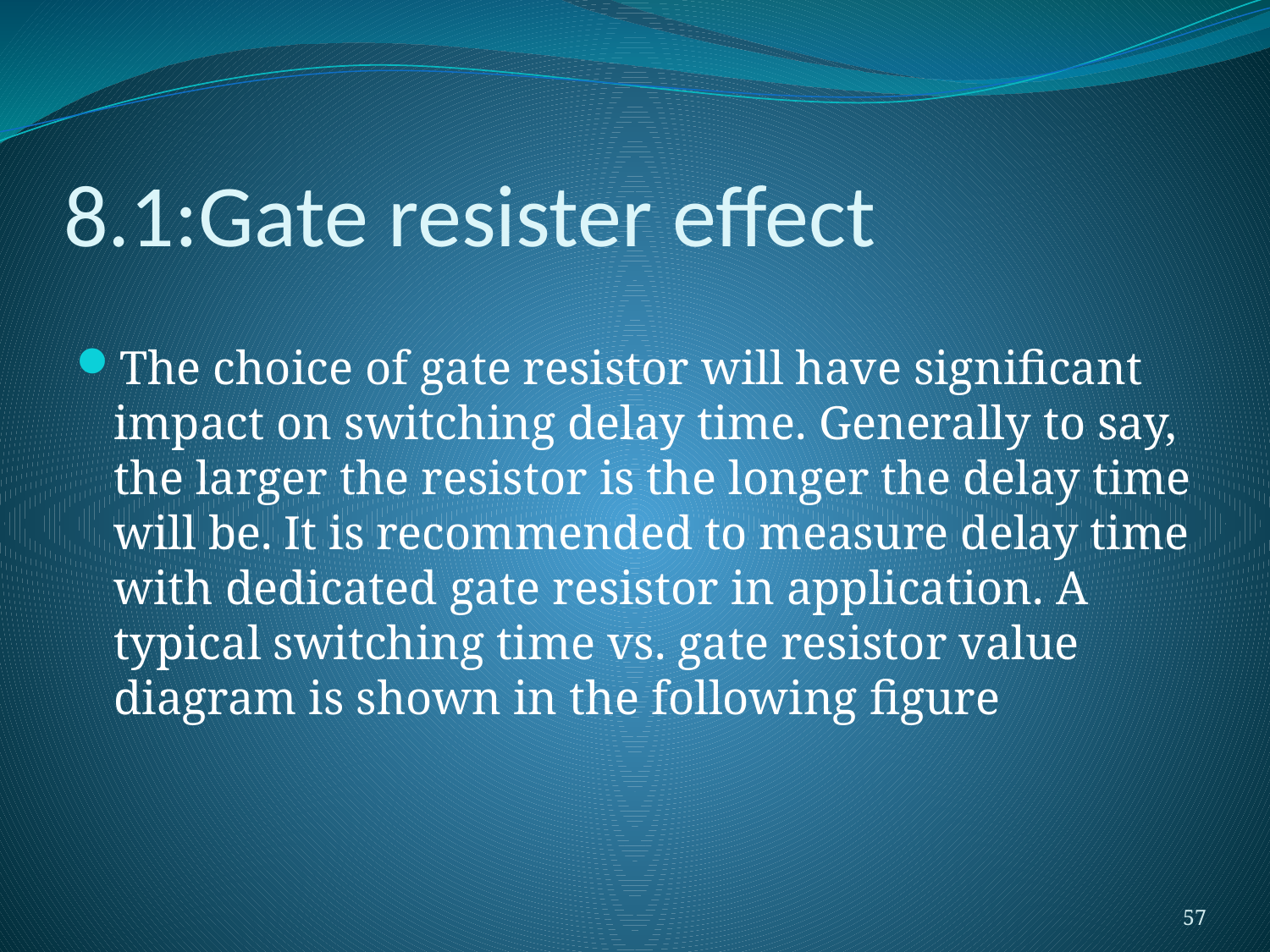

# 8.1:Gate resister effect

The choice of gate resistor will have significant impact on switching delay time. Generally to say, the larger the resistor is the longer the delay time will be. It is recommended to measure delay time with dedicated gate resistor in application. A typical switching time vs. gate resistor value diagram is shown in the following figure

57